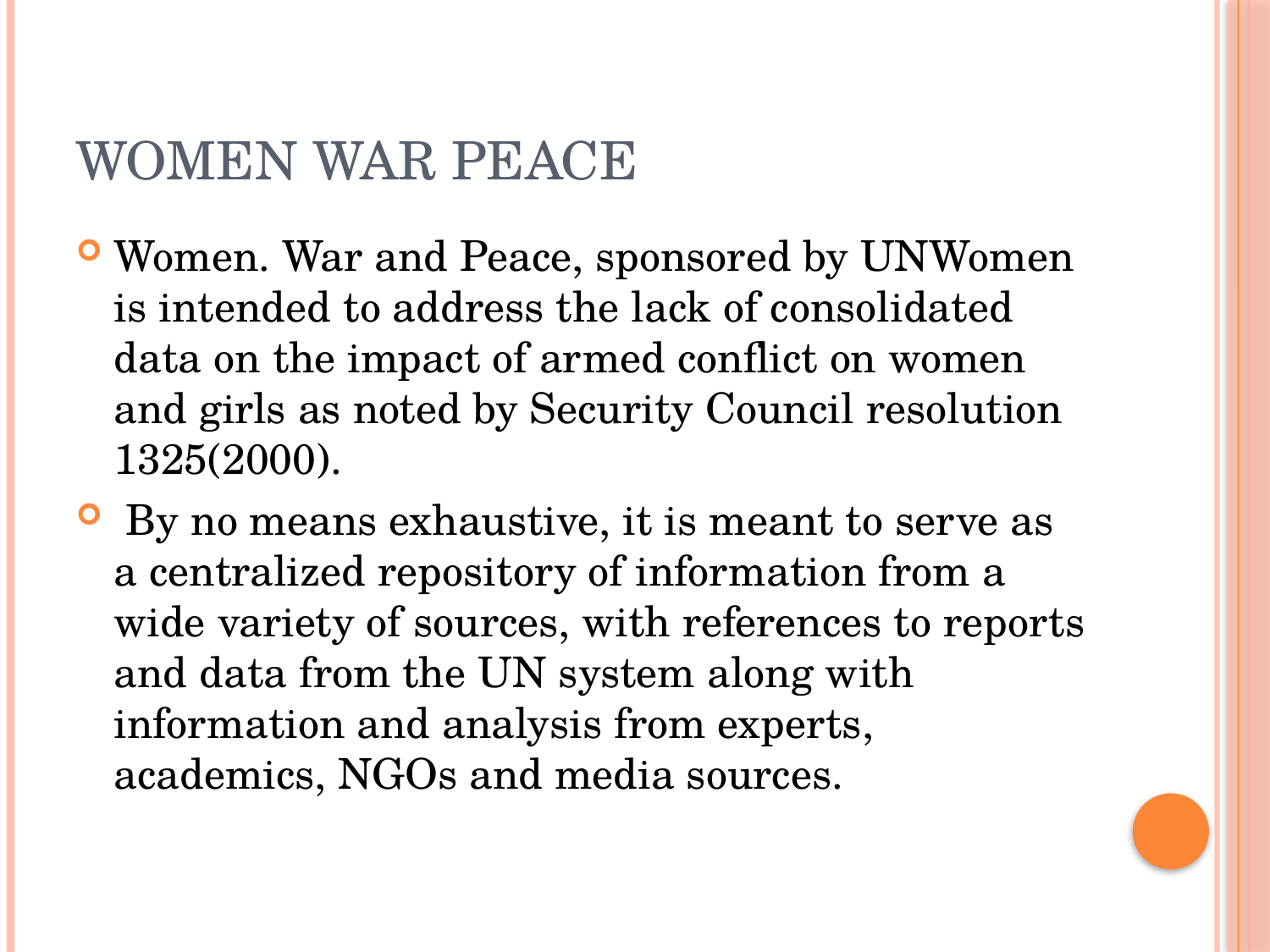

# WOMEN WAR PEACE
Women. War and Peace, sponsored by UNWomen is intended to address the lack of consolidated data on the impact of armed conflict on women and girls as noted by Security Council resolution 1325(2000).
 By no means exhaustive, it is meant to serve as a centralized repository of information from a wide variety of sources, with references to reports and data from the UN system along with information and analysis from experts, academics, NGOs and media sources.